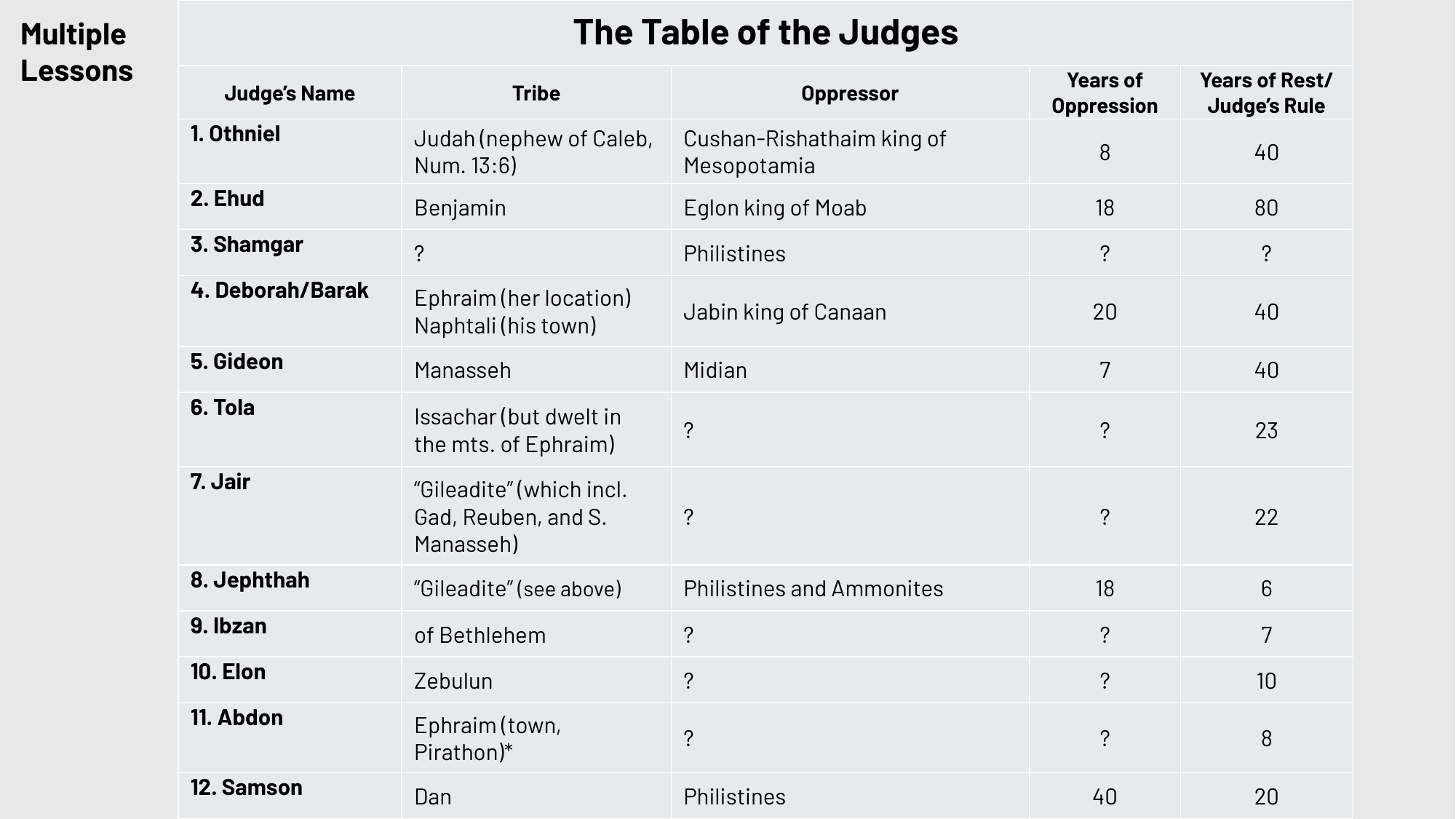

| The Table of the Judges |  |  |  |  |
| --- | --- | --- | --- | --- |
| Judge’s Name | Tribe | Oppressor | Years of Oppression | Years of Rest/ Judge’s Rule |
| 1. Othniel | Judah (nephew of Caleb, Num. 13:6) | Cushan-Rishathaim king of Mesopotamia | 8 | 40 |
| 2. Ehud | Benjamin | Eglon king of Moab | 18 | 80 |
| 3. Shamgar | ? | Philistines | ? | ? |
| 4. Deborah/Barak | Ephraim (her location) Naphtali (his town) | Jabin king of Canaan | 20 | 40 |
| 5. Gideon | Manasseh | Midian | 7 | 40 |
| 6. Tola | Issachar (but dwelt in the mts. of Ephraim) | ? | ? | 23 |
| 7. Jair | “Gileadite” (which incl. Gad, Reuben, and S. Manasseh) | ? | ? | 22 |
| 8. Jephthah | “Gileadite” (see above) | Philistines and Ammonites | 18 | 6 |
| 9. Ibzan | of Bethlehem | ? | ? | 7 |
| 10. Elon | Zebulun | ? | ? | 10 |
| 11. Abdon | Ephraim (town, Pirathon)\* | ? | ? | 8 |
| 12. Samson | Dan | Philistines | 40 | 20 |
Multiple Lessons